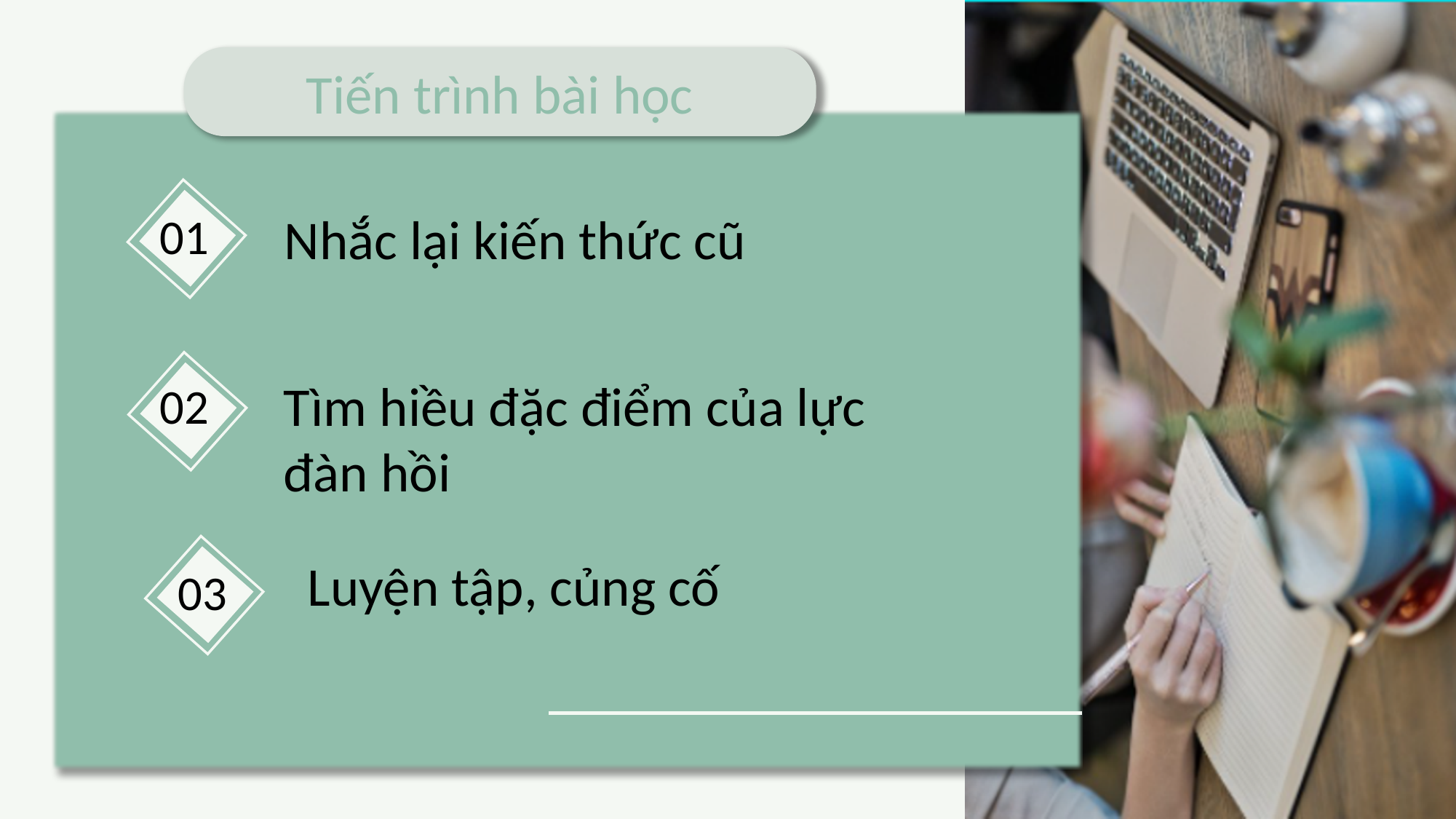

Tiến trình bài học

Nhắc lại kiến thức cũ
01
Tìm hiều đặc điểm của lực đàn hồi

02
Luyện tập, củng cố

03